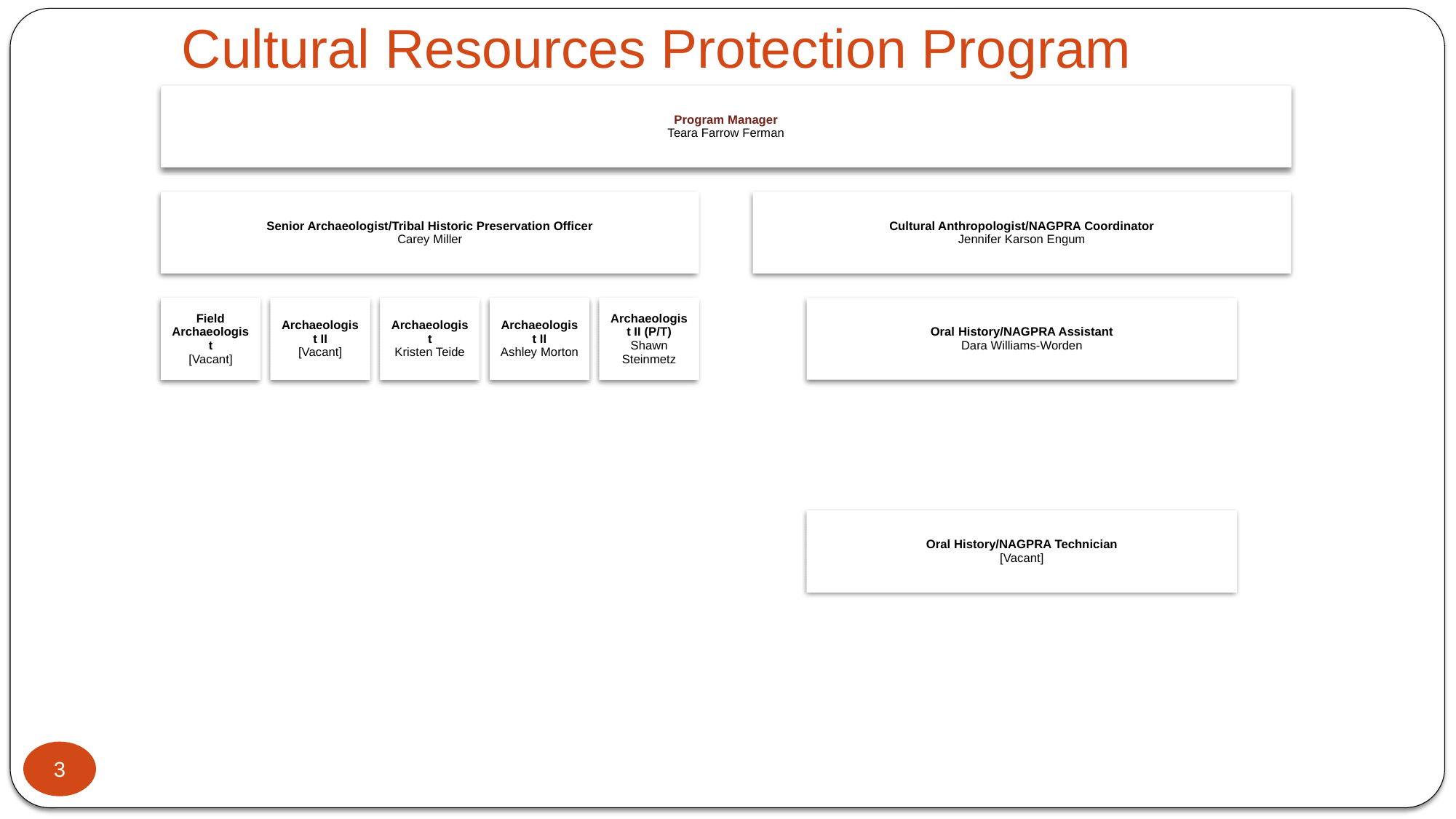

# Cultural Resources Protection Program
Program Manager
Teara Farrow Ferman
Senior Archaeologist/Tribal Historic Preservation Officer
Carey Miller
Field Archaeologist
[Vacant]
Cultural Anthropologist/NAGPRA Coordinator
Jennifer Karson Engum
Oral History/NAGPRA Assistant
Dara Williams-Worden
Archaeologist
Archaeologist
Kristen Teide
Archaeologist II
[Vacant]
Oral History/NAGPRA Technician
[Vacant]
Archaeologist
[Vacant]
Archaeologist II
Ashley Morton
[Vacant]
Senior Archaeologist
Archaeologist II (P/T)
Shawn Steinmetz
3